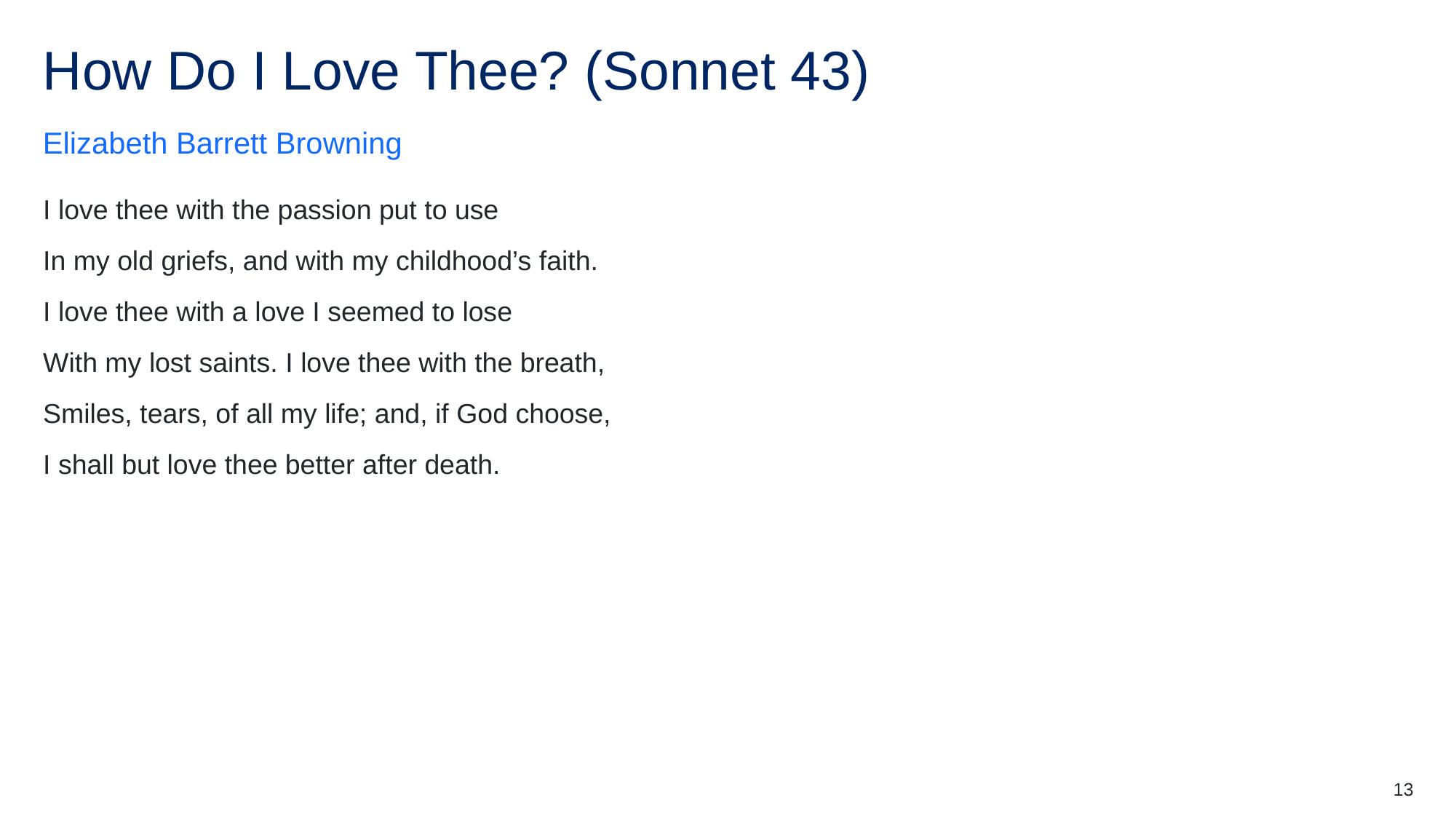

# How Do I Love Thee? (Sonnet 43) (2)
Elizabeth Barrett Browning
I love thee with the passion put to use
In my old griefs, and with my childhood’s faith.
I love thee with a love I seemed to lose
With my lost saints. I love thee with the breath,
Smiles, tears, of all my life; and, if God choose,
I shall but love thee better after death.
13